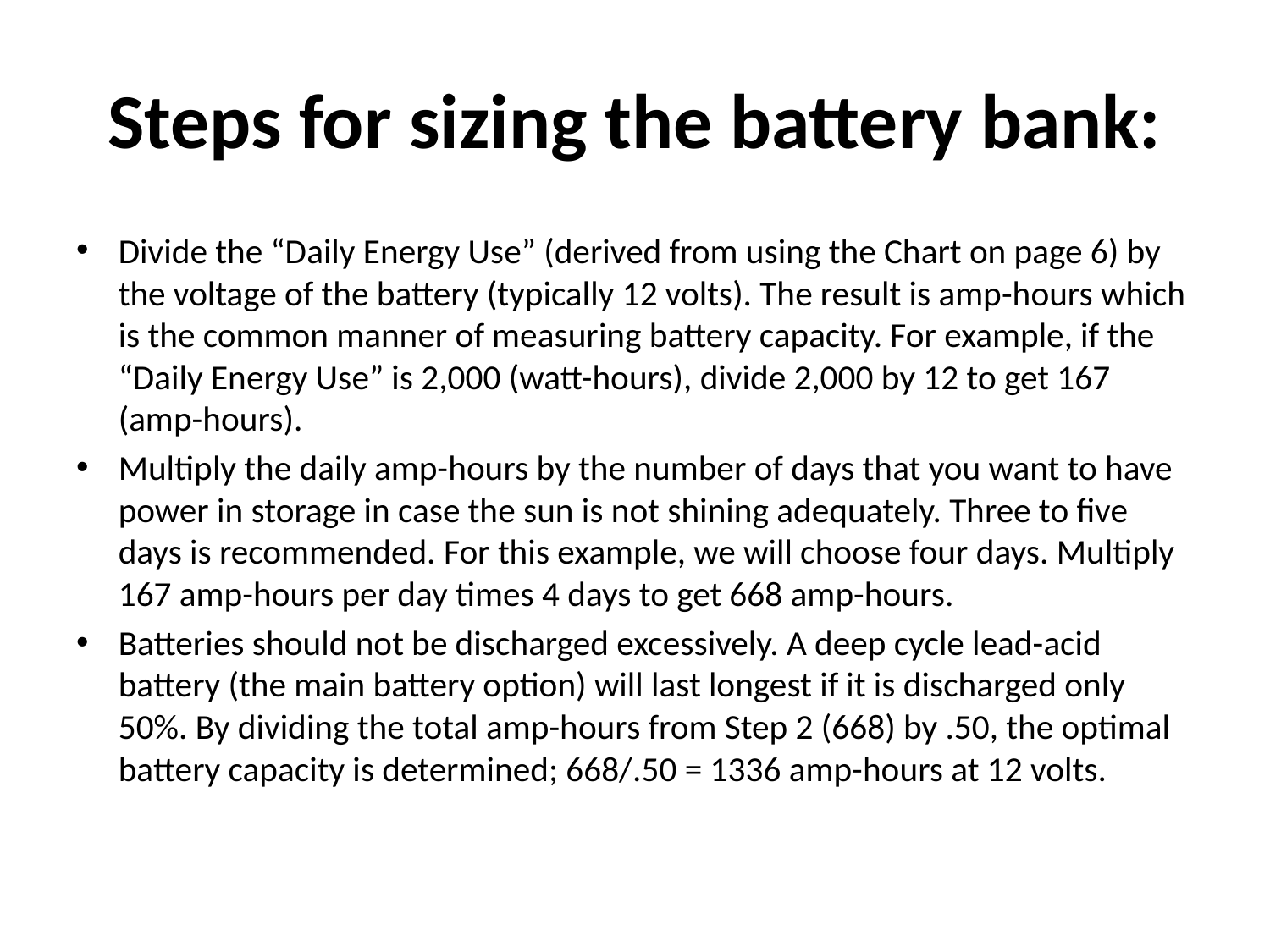

# Steps for sizing the battery bank:
Divide the “Daily Energy Use” (derived from using the Chart on page 6) by the voltage of the battery (typically 12 volts). The result is amp-hours which is the common manner of measuring battery capacity. For example, if the “Daily Energy Use” is 2,000 (watt-hours), divide 2,000 by 12 to get 167 (amp-hours).
Multiply the daily amp-hours by the number of days that you want to have power in storage in case the sun is not shining adequately. Three to five days is recommended. For this example, we will choose four days. Multiply 167 amp-hours per day times 4 days to get 668 amp-hours.
Batteries should not be discharged excessively. A deep cycle lead-acid battery (the main battery option) will last longest if it is discharged only 50%. By dividing the total amp-hours from Step 2 (668) by .50, the optimal battery capacity is determined; 668/.50 = 1336 amp-hours at 12 volts.